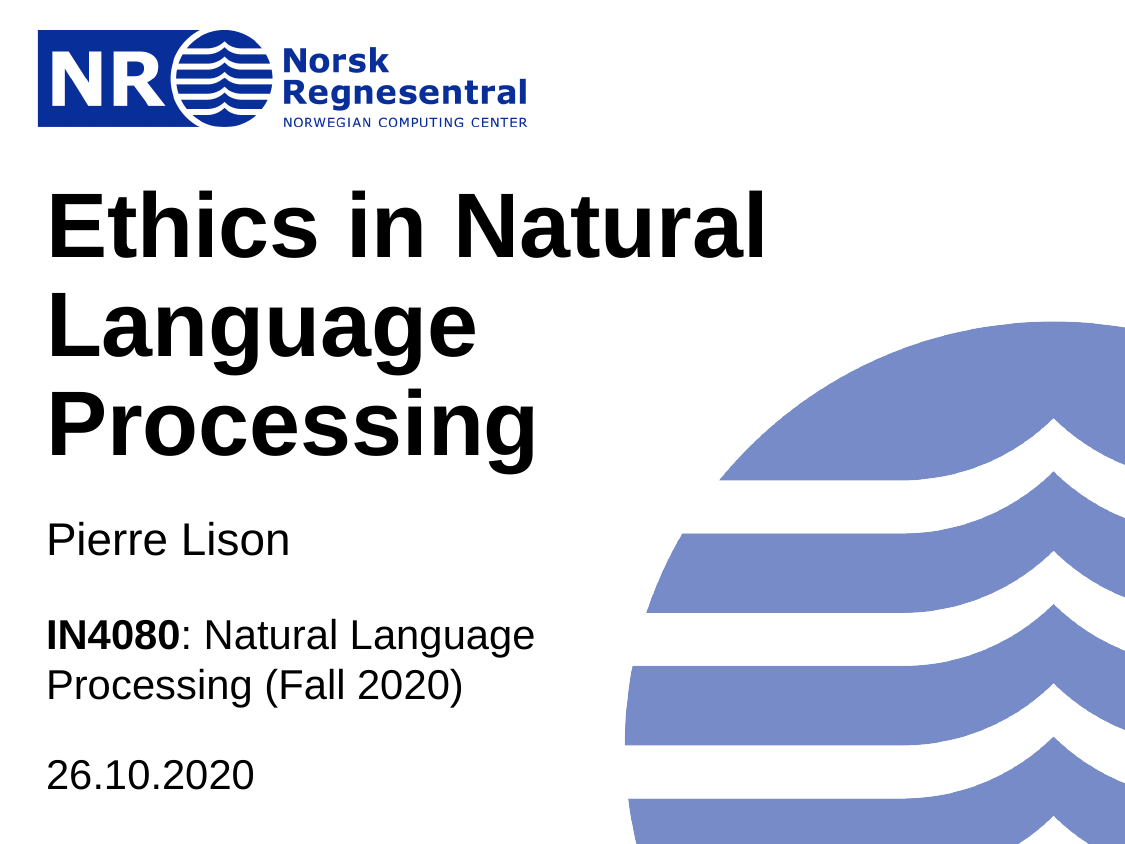

# Ethics in Natural Language Processing
Pierre Lison
IN4080: Natural Language Processing (Fall 2020)
26.10.2020